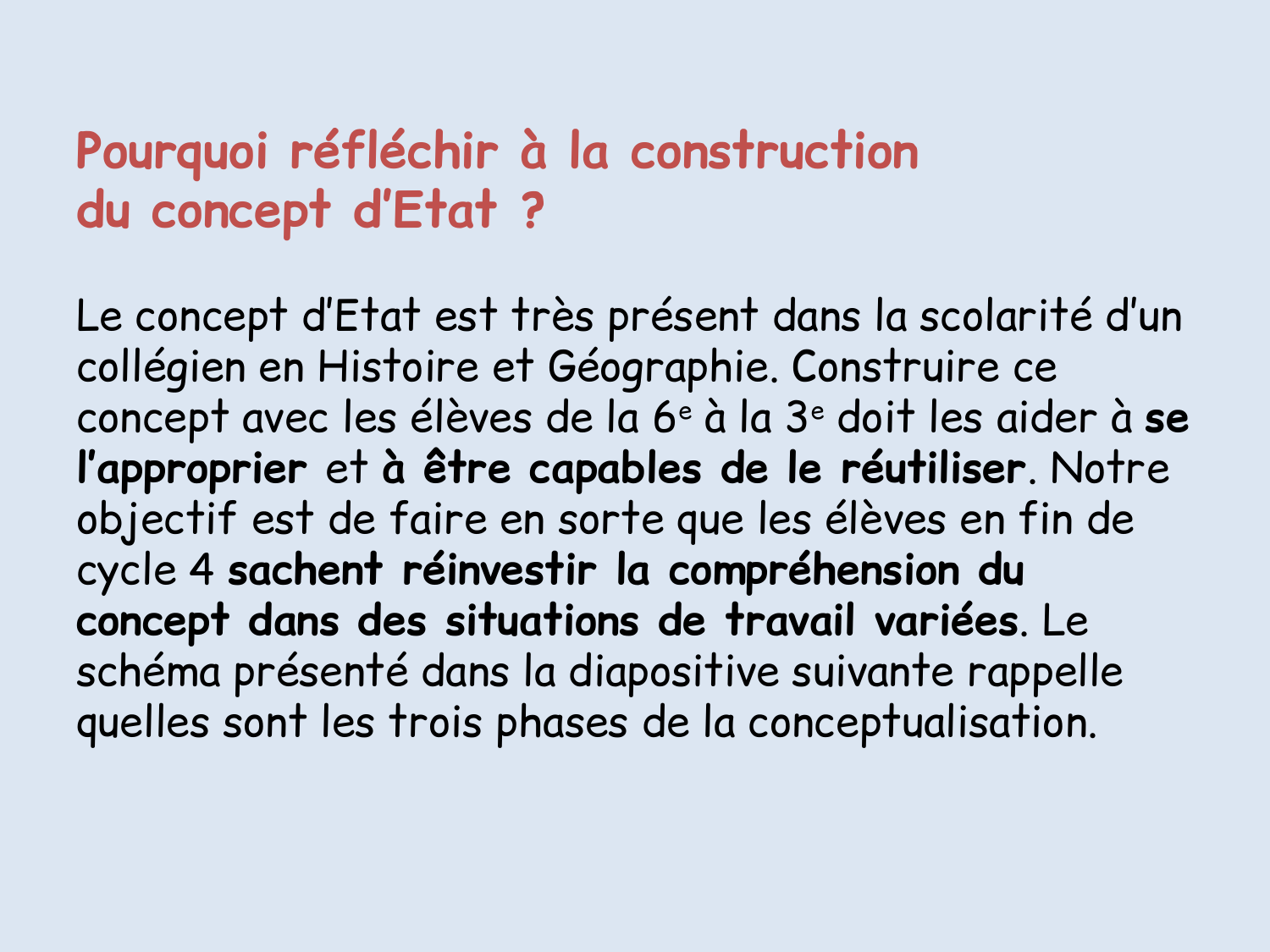

# Pourquoi réfléchir à la construction du concept d’Etat ? Le concept d’Etat est très présent dans la scolarité d’un collégien en Histoire et Géographie. Construire ce concept avec les élèves de la 6e à la 3e doit les aider à se l’approprier et à être capables de le réutiliser. Notre objectif est de faire en sorte que les élèves en fin de cycle 4 sachent réinvestir la compréhension du concept dans des situations de travail variées. Le schéma présenté dans la diapositive suivante rappelle quelles sont les trois phases de la conceptualisation.